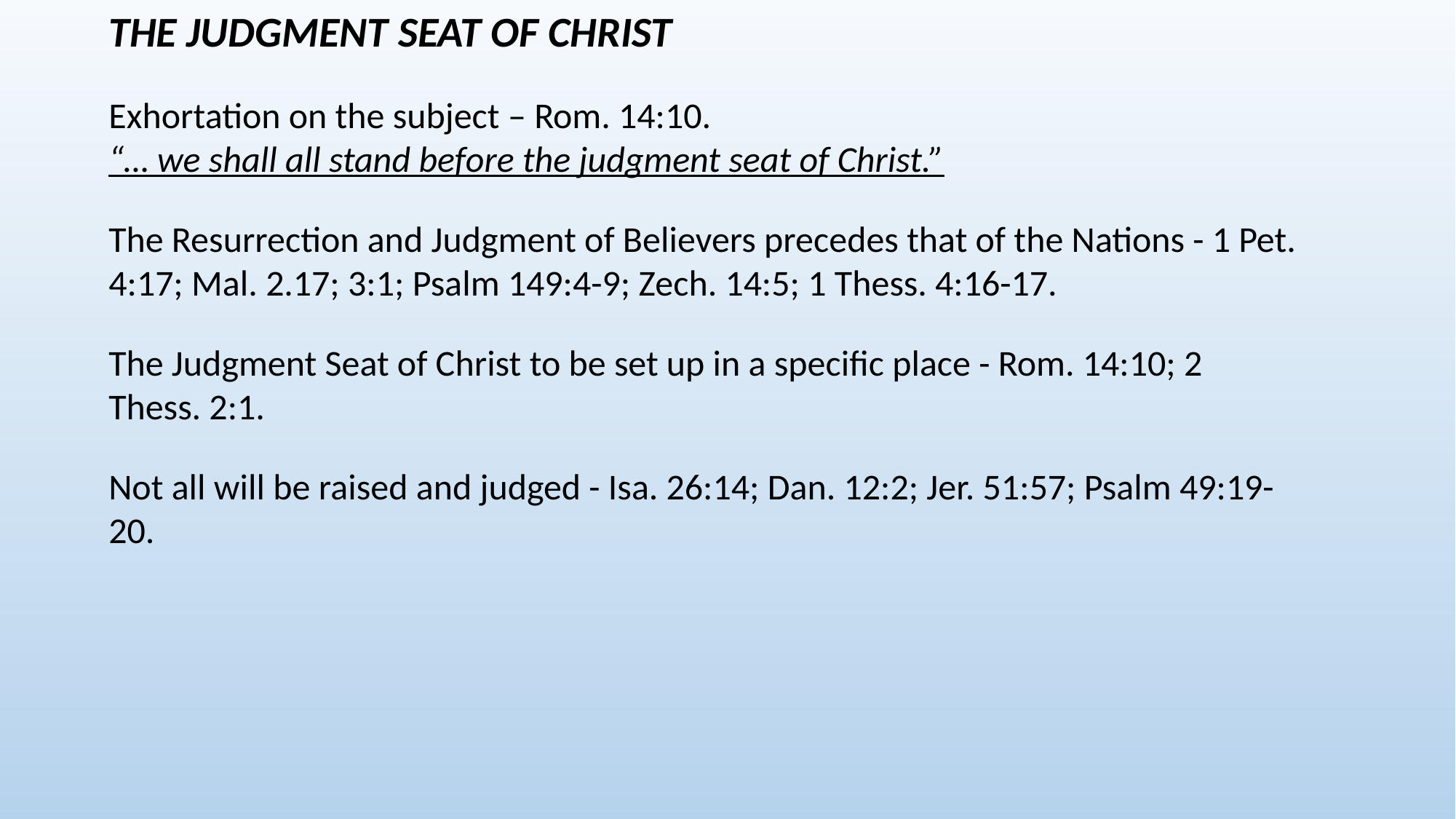

THE JUDGMENT SEAT OF CHRIST

Exhortation on the subject – Rom. 14:10.
“… we shall all stand before the judgment seat of Christ.”

The Resurrection and Judgment of Believers precedes that of the Nations - 1 Pet.
4:17; Mal. 2.17; 3:1; Psalm 149:4-9; Zech. 14:5; 1 Thess. 4:16-17.

The Judgment Seat of Christ to be set up in a specific place - Rom. 14:10; 2
Thess. 2:1.

Not all will be raised and judged - Isa. 26:14; Dan. 12:2; Jer. 51:57; Psalm 49:19-
20.